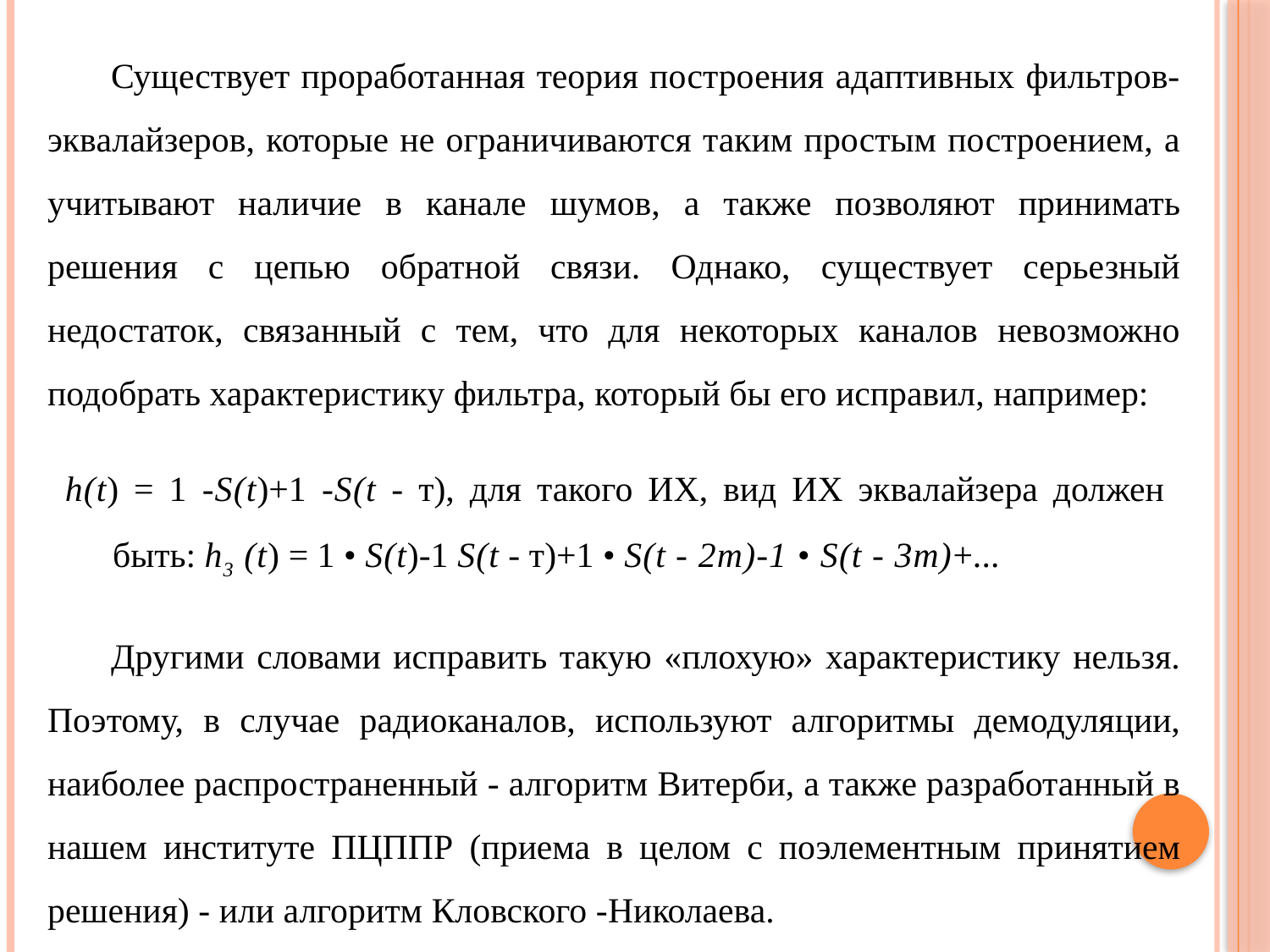

Существует проработанная теория построения адаптивных фильтров- эквалайзеров, которые не ограничиваются таким простым построением, а учитывают наличие в канале шумов, а также позволяют принимать решения с цепью обратной связи. Однако, существует серьезный недостаток, связанный с тем, что для некоторых каналов невозможно подобрать характеристику фильтра, который бы его исправил, например:
h(t) = 1 -S(t)+1 -S(t - т), для такого ИХ, вид ИХ эквалайзера должен быть: h3 (t) = 1 • S(t)-1 S(t - т)+1 • S(t - 2т)-1 • S(t - 3т)+...
Другими словами исправить такую «плохую» характеристику нельзя. Поэтому, в случае радиоканалов, используют алгоритмы демодуляции, наиболее распространенный - алгоритм Витерби, а также разработанный в нашем институте ПЦППР (приема в целом с поэлементным принятием решения) - или алгоритм Кловского -Николаева.